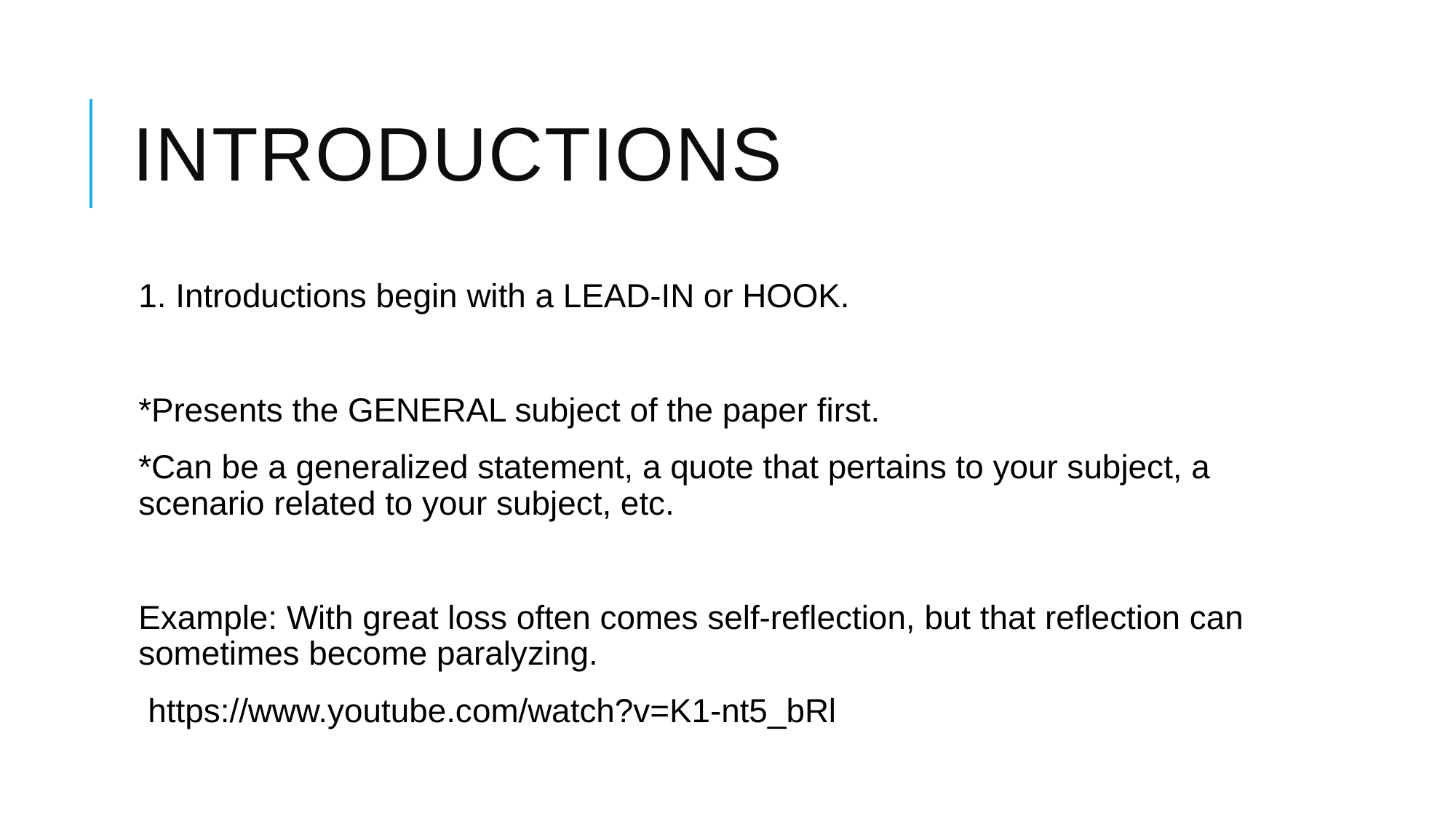

# Introductions
1. Introductions begin with a LEAD-IN or HOOK.

*Presents the GENERAL subject of the paper first.
*Can be a generalized statement, a quote that pertains to your subject, a scenario related to your subject, etc.

Example: With great loss often comes self-reflection, but that reflection can sometimes become paralyzing.
 https://www.youtube.com/watch?v=K1-nt5_bRl